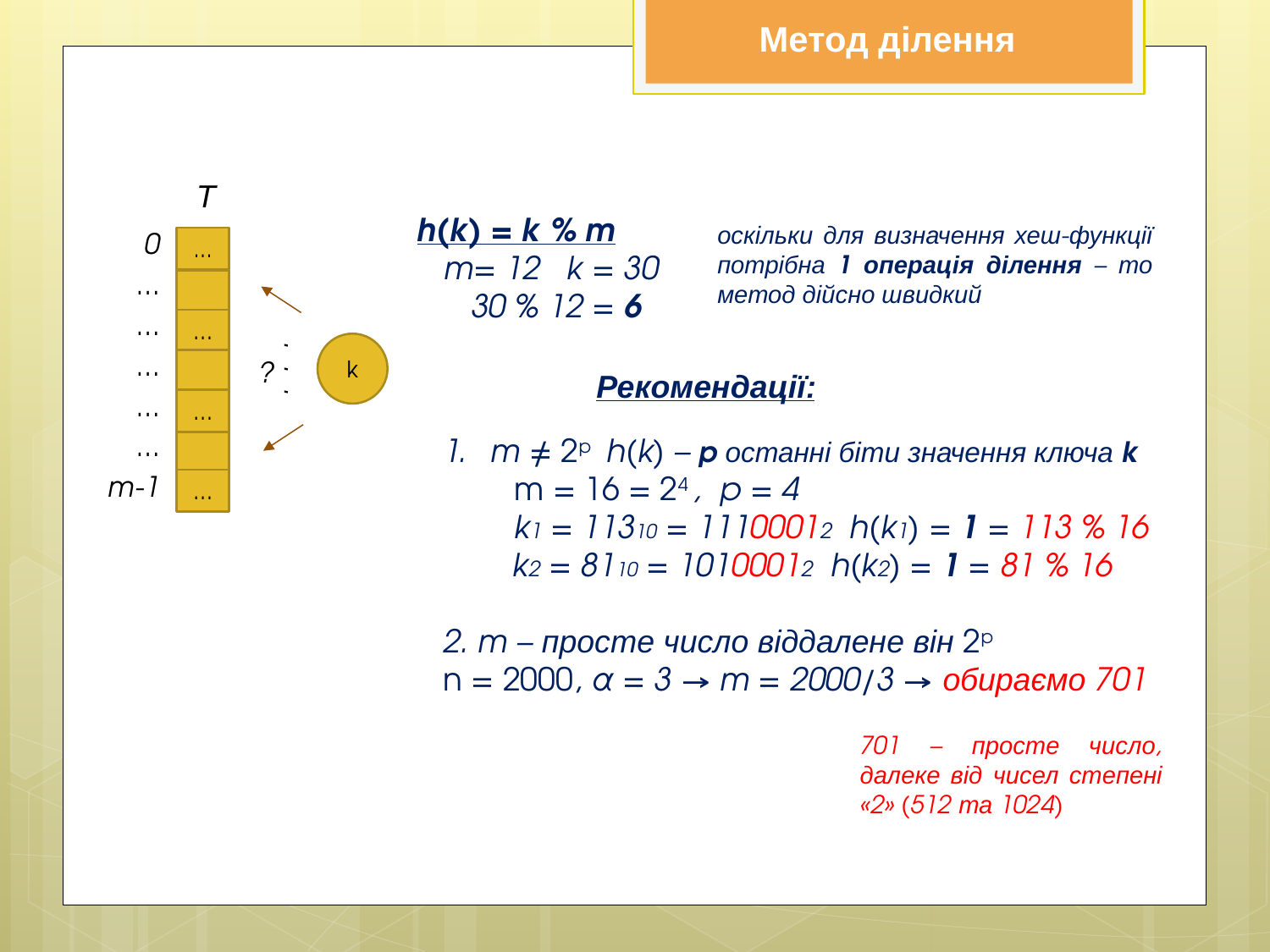

Метод ділення
Т

0
…
…
…
…
…
m-1
h(k) = k % m
   m= 12   k = 30
      30 % 12 = 6
оскільки для визначення хеш-функції потрібна 1 операція ділення – то метод дійсно швидкий
...

…
k
.  .  .
?

Рекомендації:
…
m ≠ 2p   h(k) – p останні біти значення ключа k
        m = 16 = 24 ,  p = 4
        k1 = 11310 = 11100012  h(k1) = 1 = 113 % 16
       k2 = 8110 = 10100012  h(k2) = 1 = 81 % 16

2. m – просте число віддалене він 2p
n = 2000, α = 3 → m = 2000/3 → обираємо 701

…
701 – просте число, далеке від чисел степені «2» (512 та 1024)